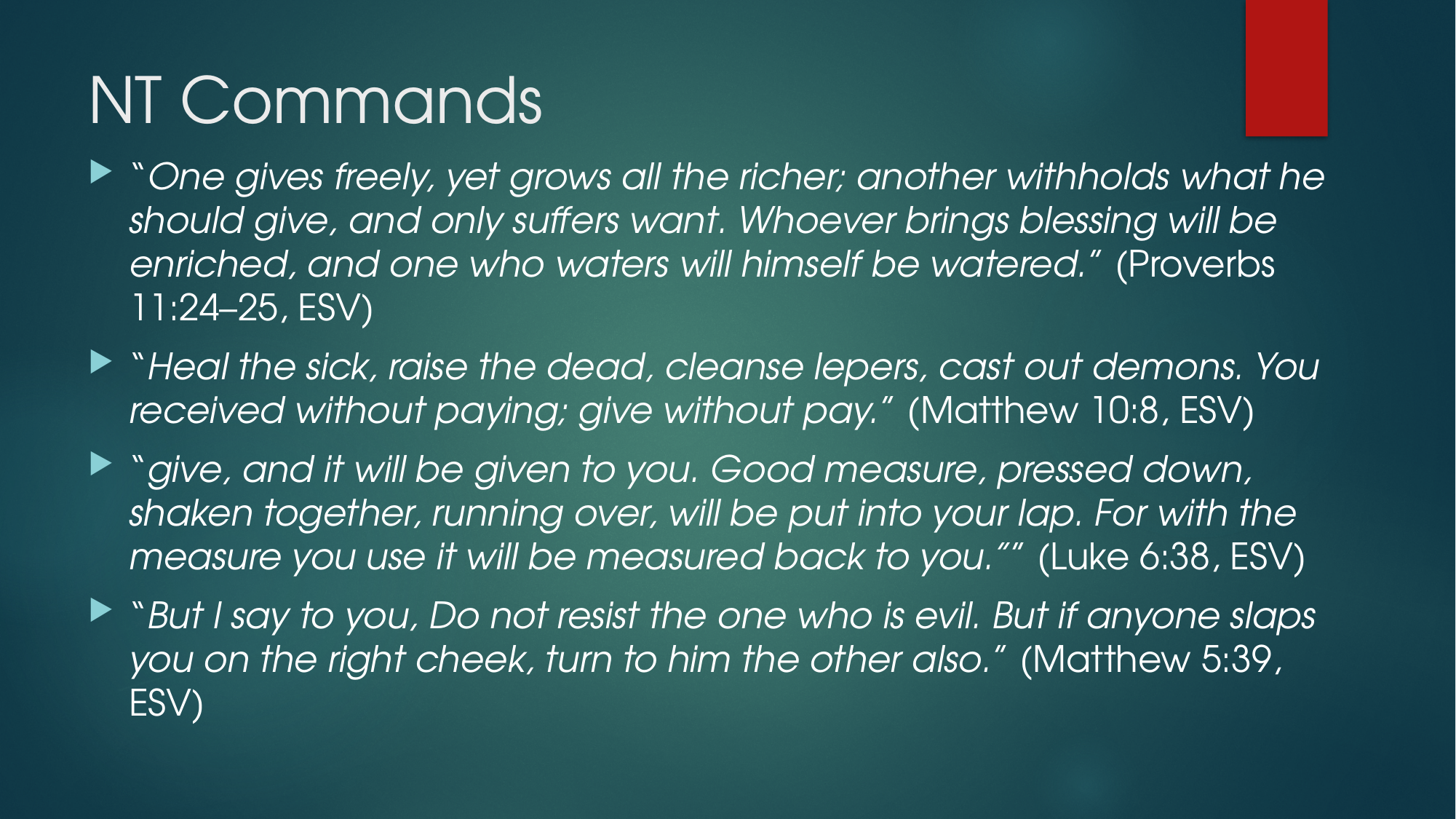

# NT Commands
“One gives freely, yet grows all the richer; another withholds what he should give, and only suffers want. Whoever brings blessing will be enriched, and one who waters will himself be watered.” (Proverbs 11:24–25, ESV)
“Heal the sick, raise the dead, cleanse lepers, cast out demons. You received without paying; give without pay.” (Matthew 10:8, ESV)
“give, and it will be given to you. Good measure, pressed down, shaken together, running over, will be put into your lap. For with the measure you use it will be measured back to you.”” (Luke 6:38, ESV)
“But I say to you, Do not resist the one who is evil. But if anyone slaps you on the right cheek, turn to him the other also.” (Matthew 5:39, ESV)